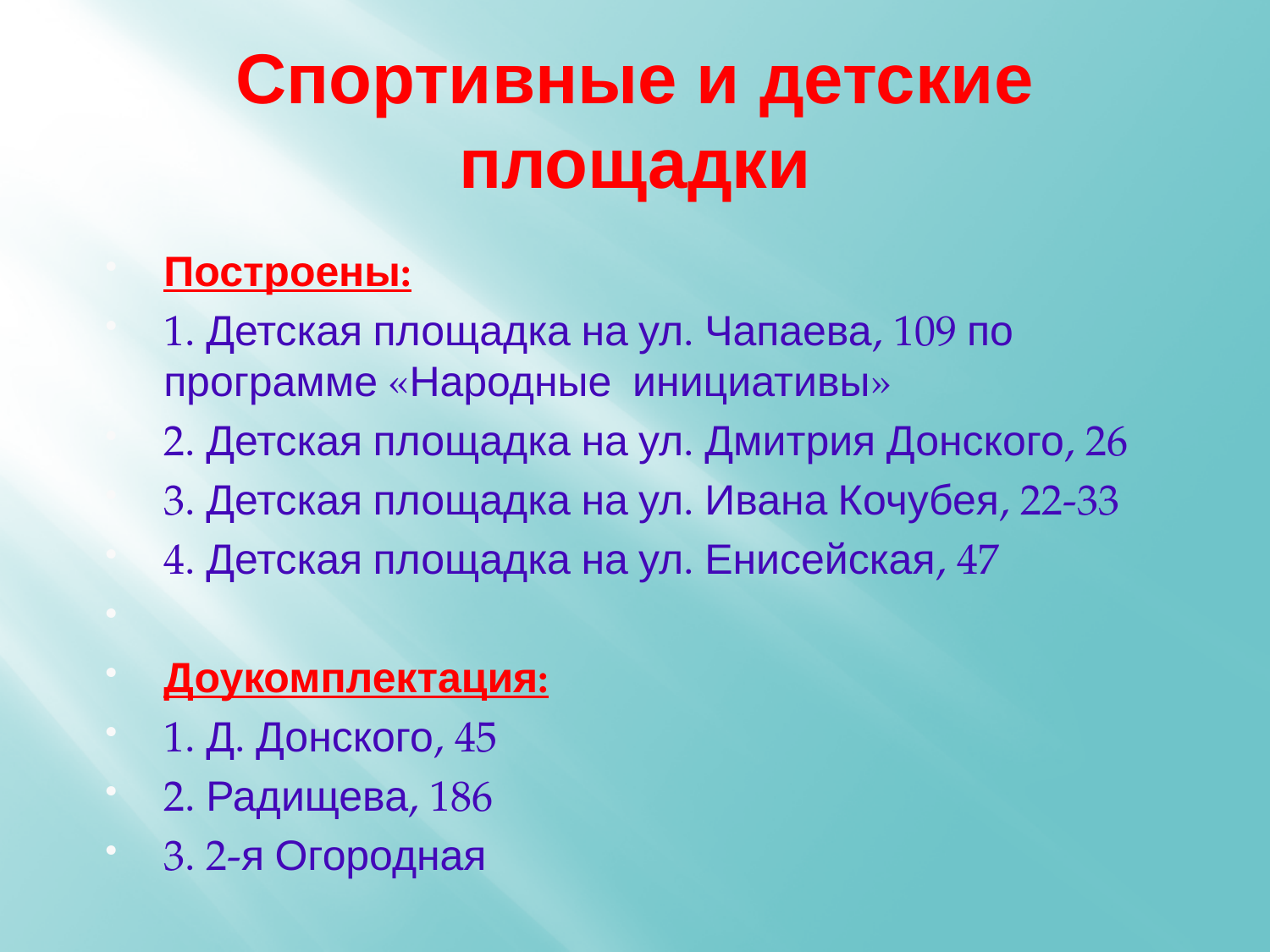

# Спортивные и детские площадки

Построены:
1. Детская площадка на ул. Чапаева, 109 по программе «Народные  инициативы»
2. Детская площадка на ул. Дмитрия Донского, 26
3. Детская площадка на ул. Ивана Кочубея, 22-33
4. Детская площадка на ул. Енисейская, 47

Доукомплектация:
1. Д. Донского, 45
2. Радищева, 186
3. 2-я Огородная